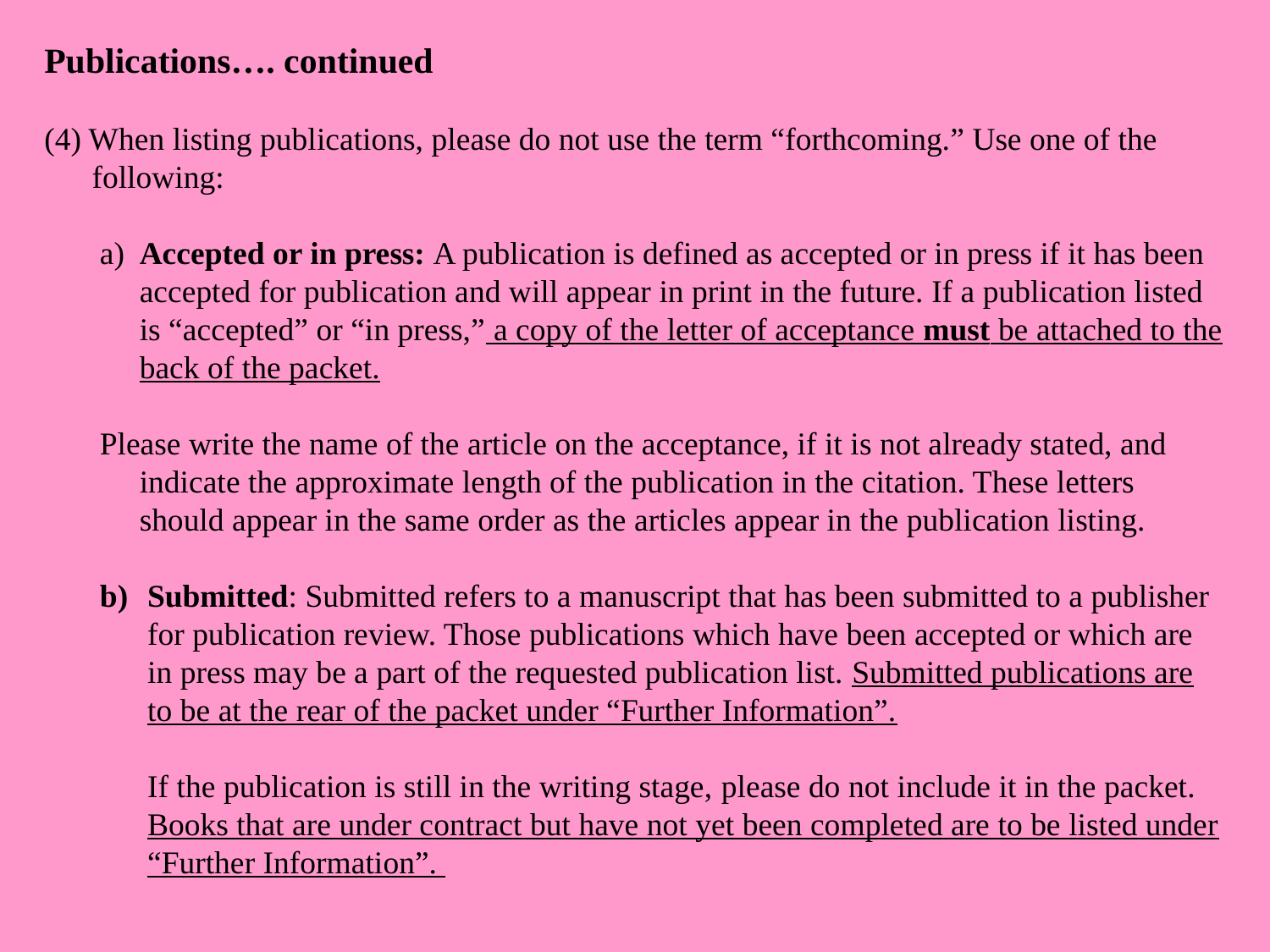

Publications…. continued

(4) When listing publications, please do not use the term “forthcoming.” Use one of the following:

a)	Accepted or in press: A publication is defined as accepted or in press if it has been accepted for publication and will appear in print in the future. If a publication listed is “accepted” or “in press,” a copy of the letter of acceptance must be attached to the back of the packet.

Please write the name of the article on the acceptance, if it is not already stated, and indicate the approximate length of the publication in the citation. These letters should appear in the same order as the articles appear in the publication listing.

Submitted: Submitted refers to a manuscript that has been submitted to a publisher for publication review. Those publications which have been accepted or which are in press may be a part of the requested publication list. Submitted publications are to be at the rear of the packet under “Further Information”.

If the publication is still in the writing stage, please do not include it in the packet. Books that are under contract but have not yet been completed are to be listed under “Further Information”.